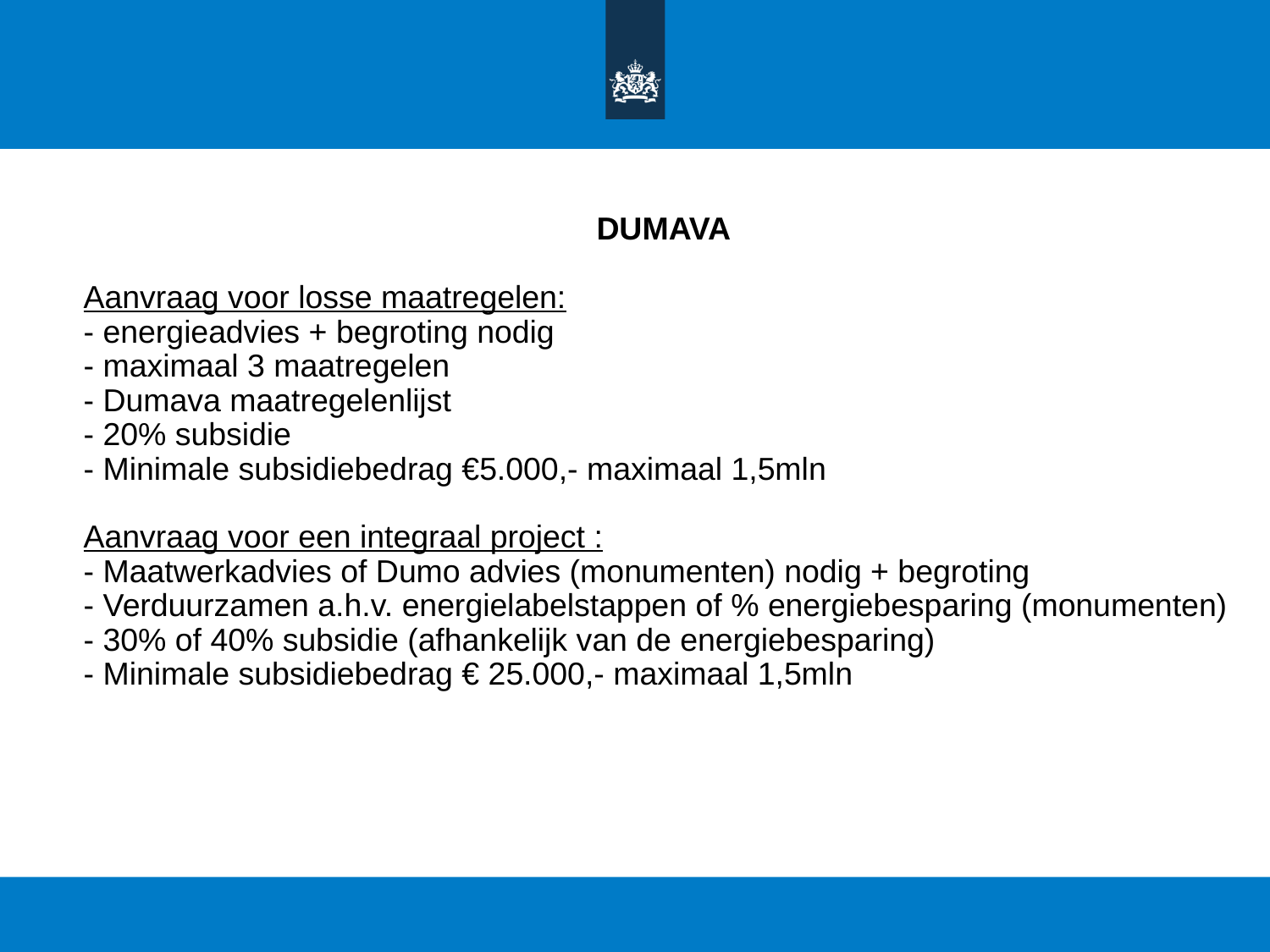

DUMAVA

Aanvraag voor losse maatregelen:
- energieadvies + begroting nodig
- maximaal 3 maatregelen
- Dumava maatregelenlijst
- 20% subsidie
- Minimale subsidiebedrag €5.000,- maximaal 1,5mln

Aanvraag voor een integraal project :
- Maatwerkadvies of Dumo advies (monumenten) nodig + begroting
- Verduurzamen a.h.v. energielabelstappen of % energiebesparing (monumenten)
- 30% of 40% subsidie (afhankelijk van de energiebesparing)
- Minimale subsidiebedrag € 25.000,- maximaal 1,5mln